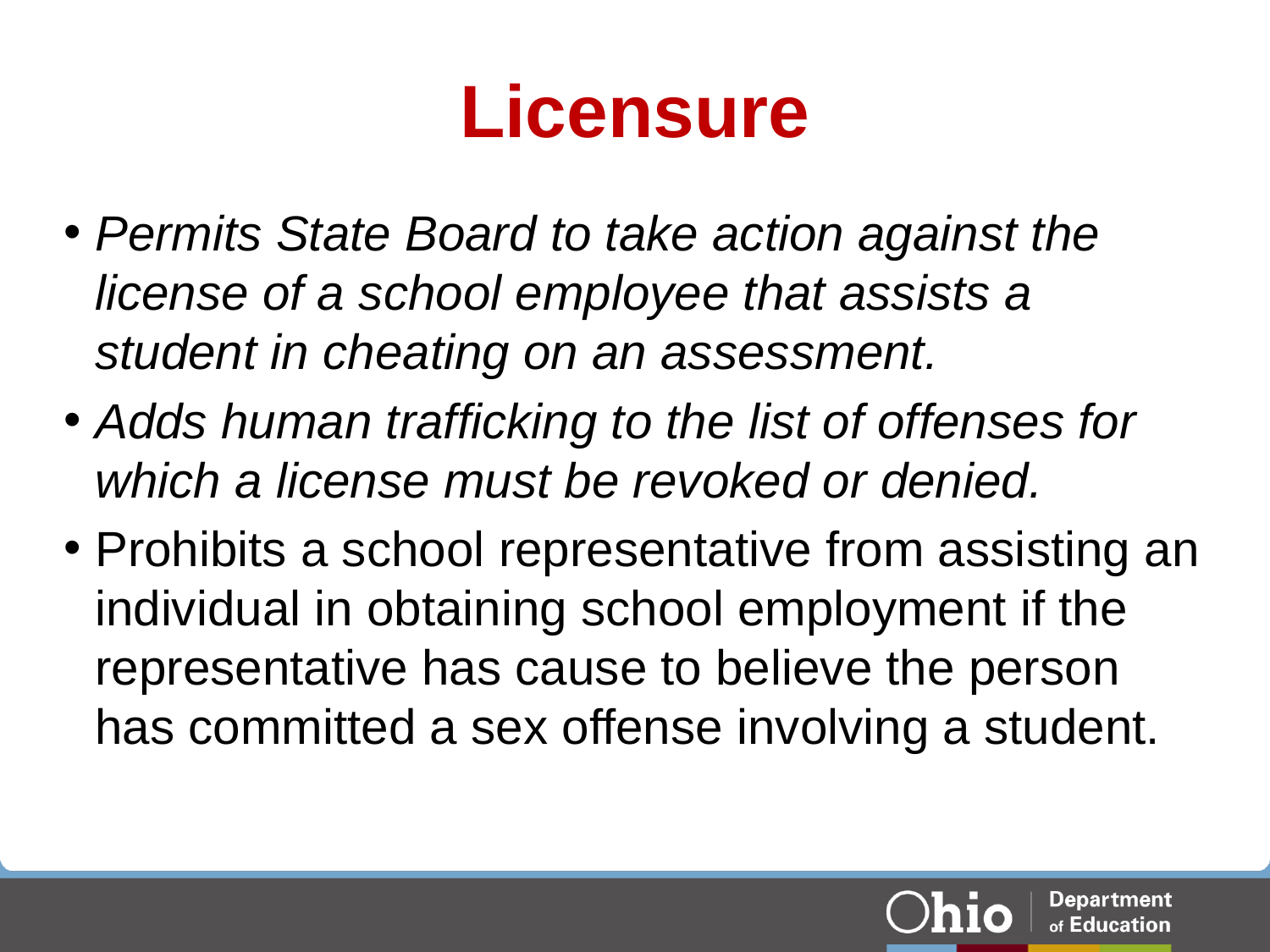

# Licensure
Permits State Board to take action against the license of a school employee that assists a student in cheating on an assessment.
Adds human trafficking to the list of offenses for which a license must be revoked or denied.
Prohibits a school representative from assisting an individual in obtaining school employment if the representative has cause to believe the person has committed a sex offense involving a student.